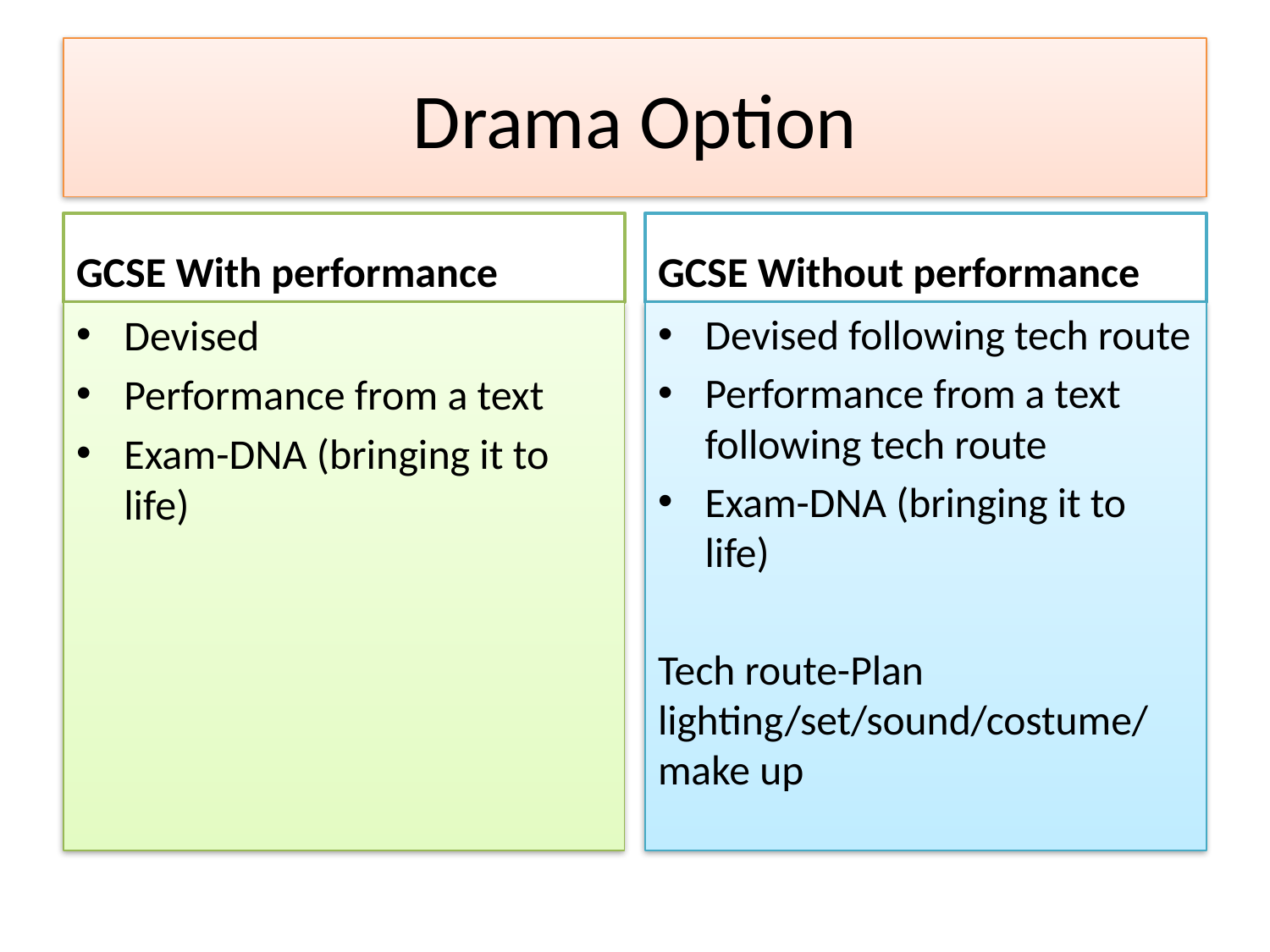

# Drama Option
GCSE With performance
GCSE Without performance
Devised
Performance from a text
Exam-DNA (bringing it to life)
Devised following tech route
Performance from a text following tech route
Exam-DNA (bringing it to life)

Tech route-Plan lighting/set/sound/costume/
make up